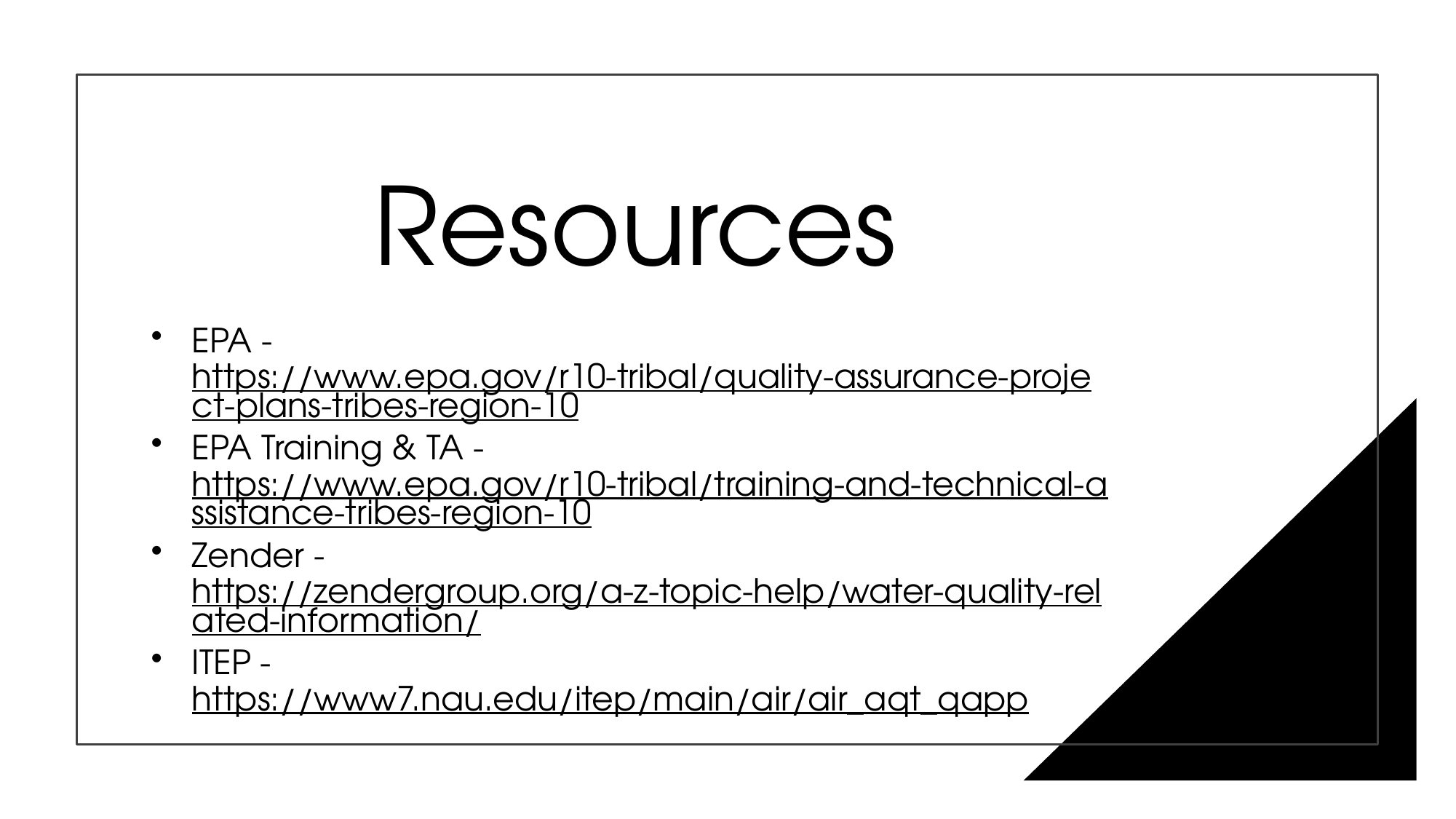

# Resources
EPA - https://www.epa.gov/r10-tribal/quality-assurance-project-plans-tribes-region-10
EPA Training & TA - https://www.epa.gov/r10-tribal/training-and-technical-assistance-tribes-region-10
Zender - https://zendergroup.org/a-z-topic-help/water-quality-related-information/
ITEP - https://www7.nau.edu/itep/main/air/air_aqt_qapp